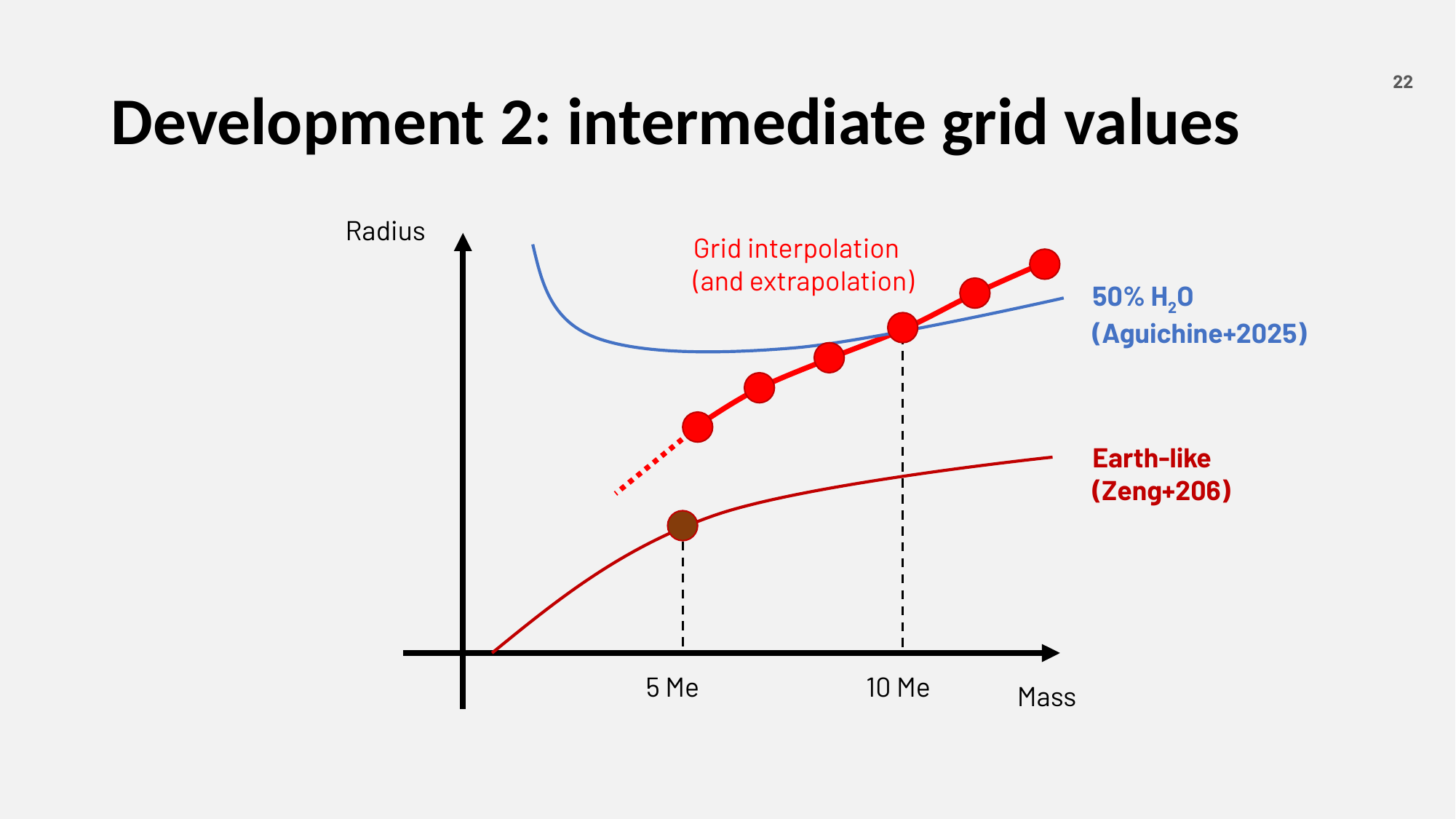

# Development 2: intermediate grid values
22
Radius
Grid interpolation (and extrapolation)

50% H2O (Aguichine+2025)

Earth-like (Zeng+206)

5 Me
10 Me
Mass